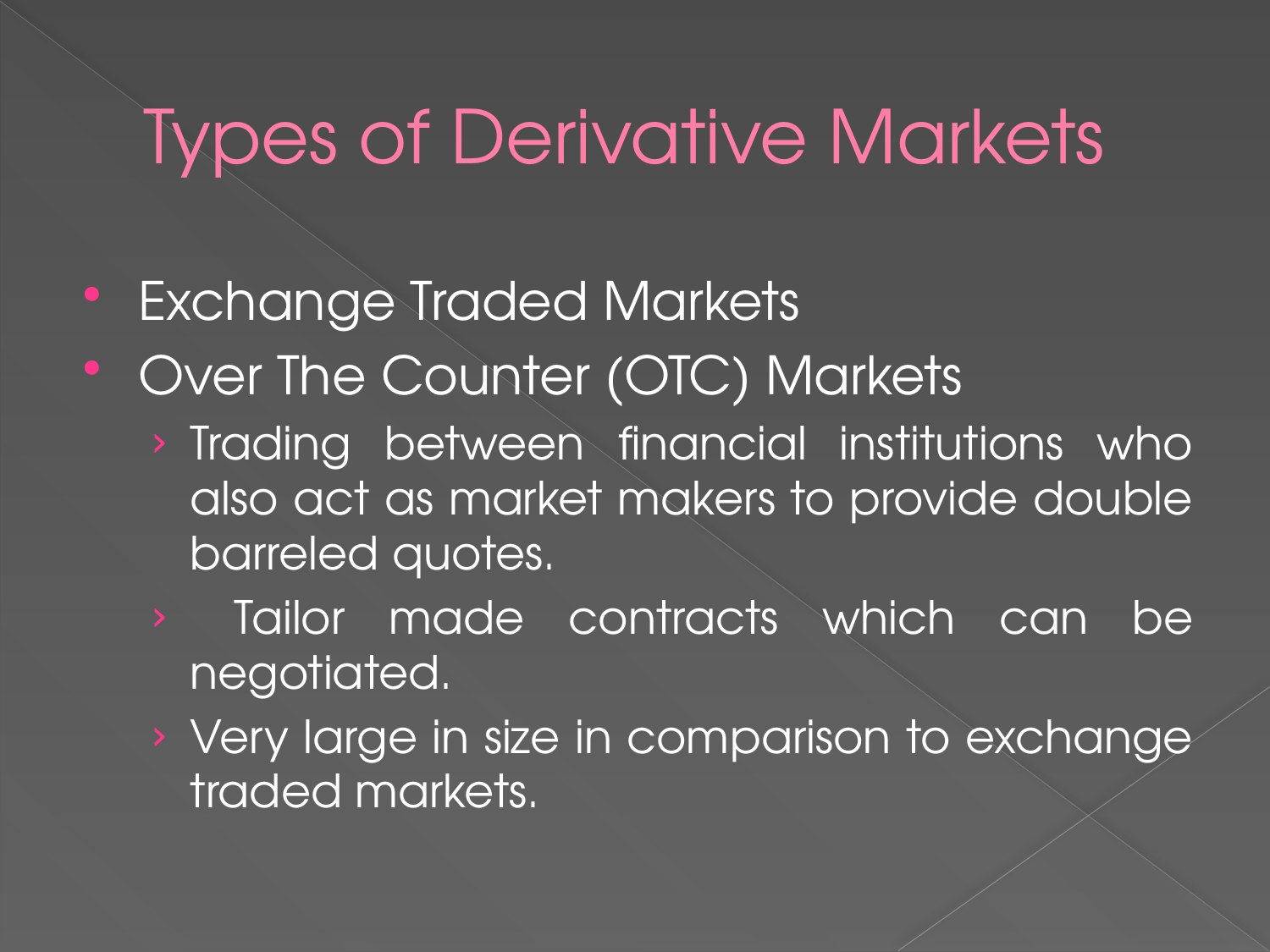

# Types of Derivative Markets
Exchange Traded Markets
Over The Counter (OTC) Markets
Trading between financial institutions who also act as market makers to provide double barreled quotes.
 Tailor made contracts which can be negotiated.
Very large in size in comparison to exchange traded markets.